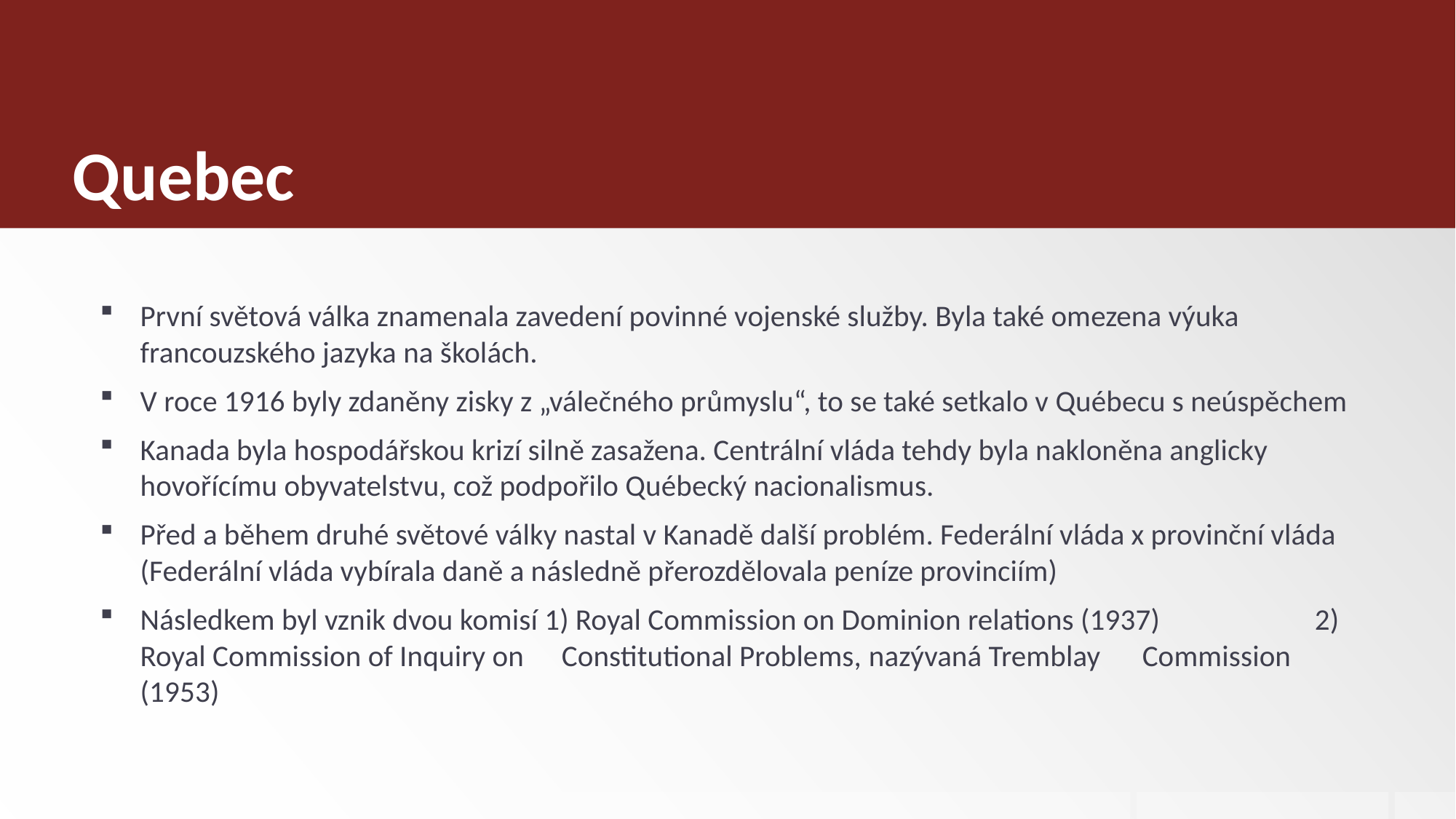

# Quebec
První světová válka znamenala zavedení povinné vojenské služby. Byla také omezena výuka francouzského jazyka na školách.
V roce 1916 byly zdaněny zisky z „válečného průmyslu“, to se také setkalo v Québecu s neúspěchem
Kanada byla hospodářskou krizí silně zasažena. Centrální vláda tehdy byla nakloněna anglicky hovořícímu obyvatelstvu, což podpořilo Québecký nacionalismus.
Před a během druhé světové války nastal v Kanadě další problém. Federální vláda x provinční vláda (Federální vláda vybírala daně a následně přerozdělovala peníze provinciím)
Následkem byl vznik dvou komisí 1) Royal Commission on Dominion relations (1937) 			         			  2) Royal Commission of Inquiry on 							 Constitutional Problems, nazývaná Tremblay 						 Commission (1953)